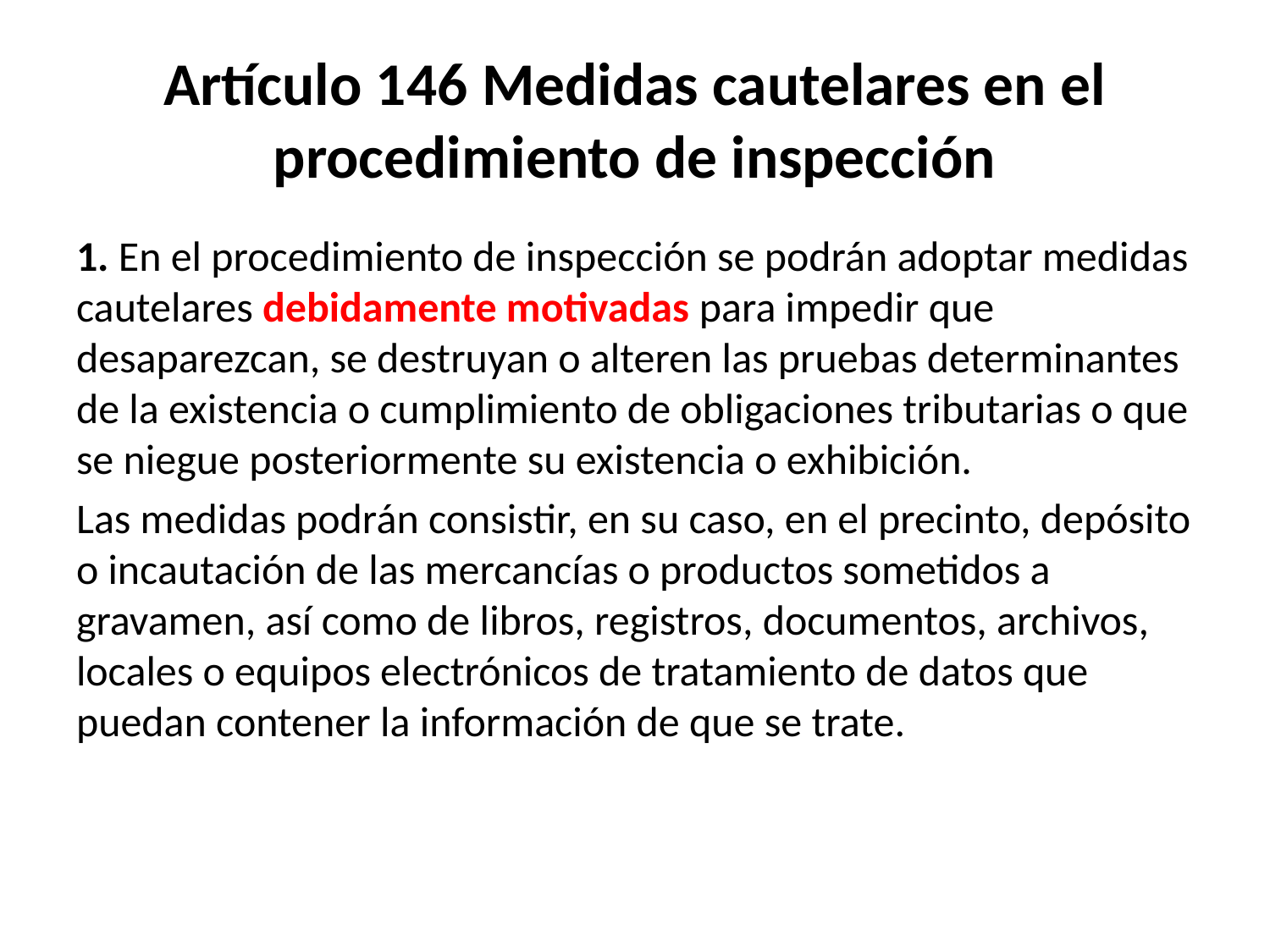

# Artículo 146 Medidas cautelares en el procedimiento de inspección
1. En el procedimiento de inspección se podrán adoptar medidas cautelares debidamente motivadas para impedir que desaparezcan, se destruyan o alteren las pruebas determinantes de la existencia o cumplimiento de obligaciones tributarias o que se niegue posteriormente su existencia o exhibición.
Las medidas podrán consistir, en su caso, en el precinto, depósito o incautación de las mercancías o productos sometidos a gravamen, así como de libros, registros, documentos, archivos, locales o equipos electrónicos de tratamiento de datos que puedan contener la información de que se trate.